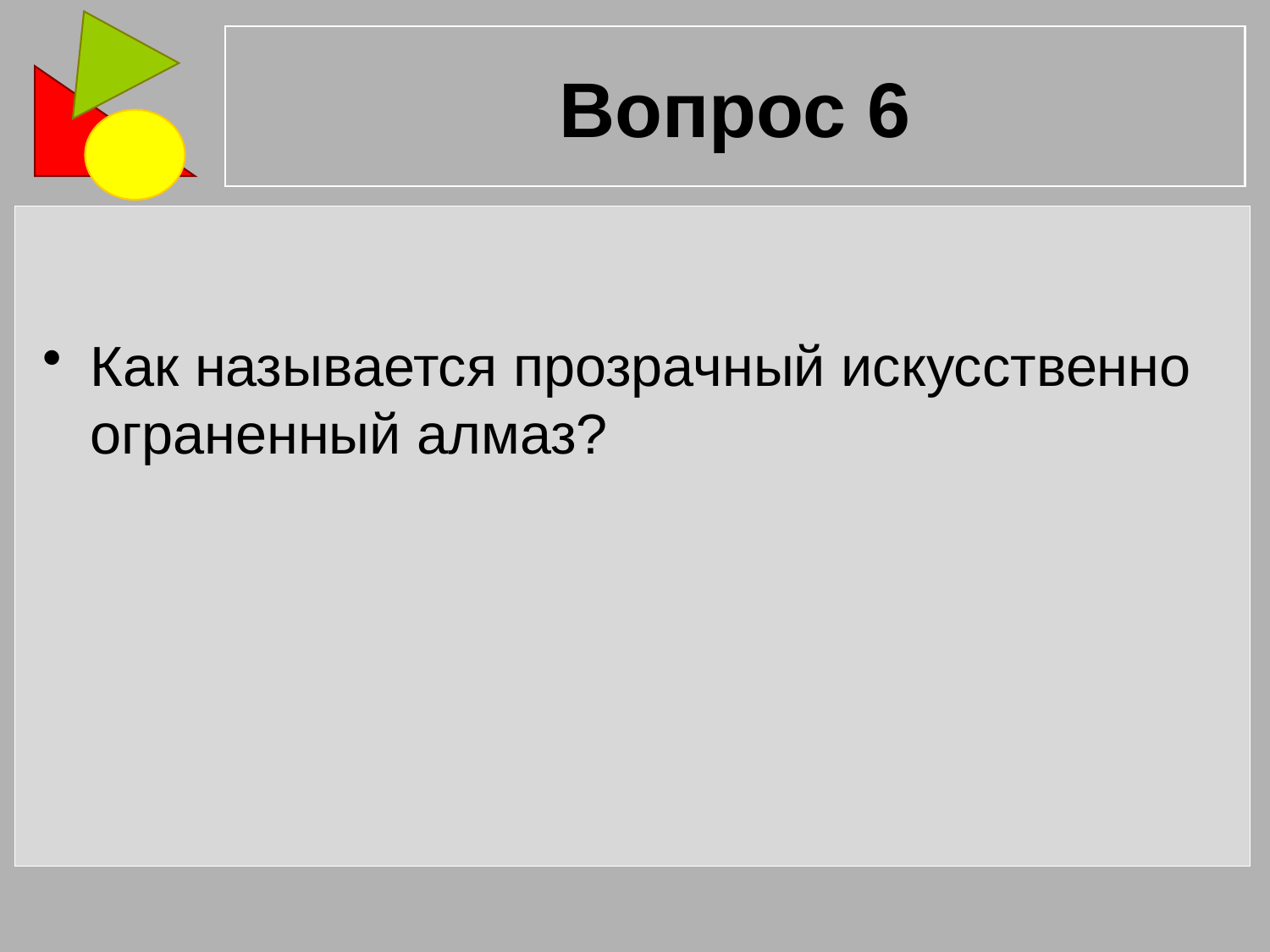

# Вопрос 6
Как называется прозрачный искусственно ограненный алмаз?